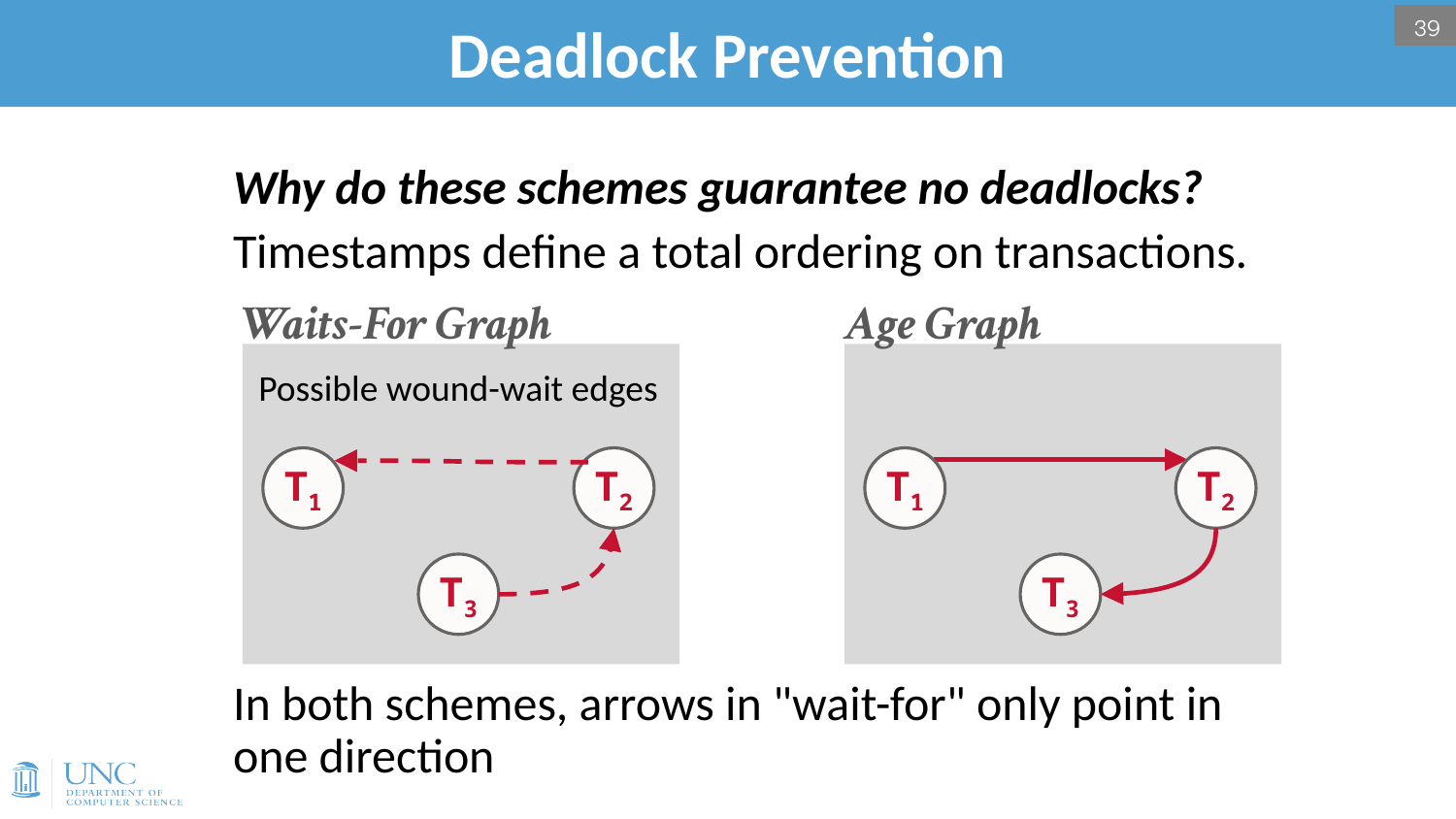

# Deadlock Prevention
39
Why do these schemes guarantee no deadlocks?
Timestamps define a total ordering on transactions.

In both schemes, arrows in "wait-for" only point in one direction
Waits-For Graph
Age Graph

Possible wound-wait edges
T1
T2
T1
T2
T3
T3